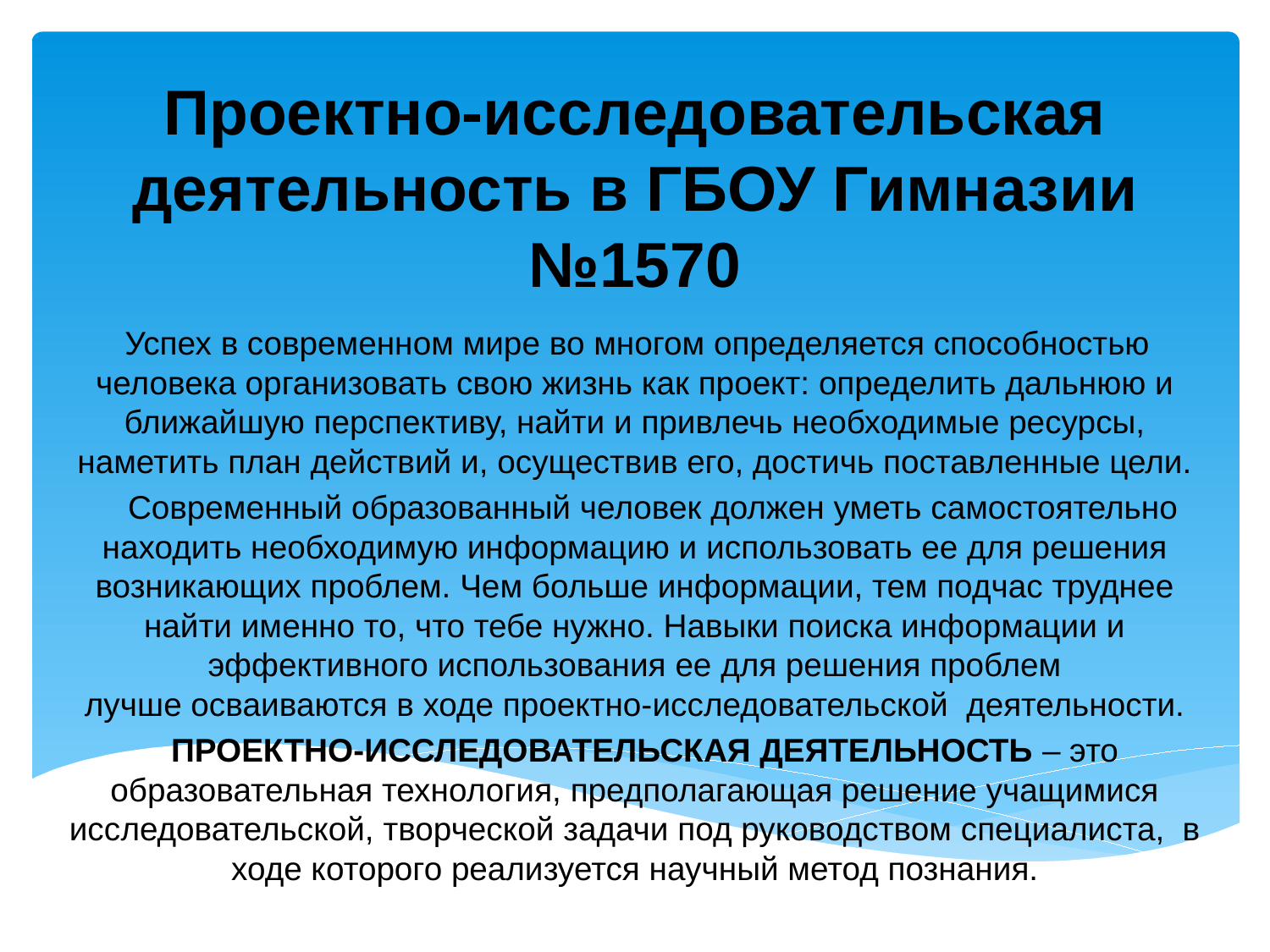

# Проектно-исследовательская деятельность в ГБОУ Гимназии №1570
 Успех в современном мире во многом определяется способностью человека организовать свою жизнь как проект: определить дальнюю и ближайшую перспективу, найти и привлечь необходимые ресурсы, наметить план действий и, осуществив его, достичь поставленные цели.
    Современный образованный человек должен уметь самостоятельно находить необходимую информацию и использовать ее для решения возникающих проблем. Чем больше информации, тем подчас труднее найти именно то, что тебе нужно. Навыки поиска информации и эффективного использования ее для решения проблем лучше осваиваются в ходе проектно-исследовательской  деятельности.
    ПРОЕКТНО-ИССЛЕДОВАТЕЛЬСКАЯ ДЕЯТЕЛЬНОСТЬ – это образовательная технология, предполагающая решение учащимися исследовательской, творческой задачи под руководством специалиста,  в ходе которого реализуется научный метод познания.